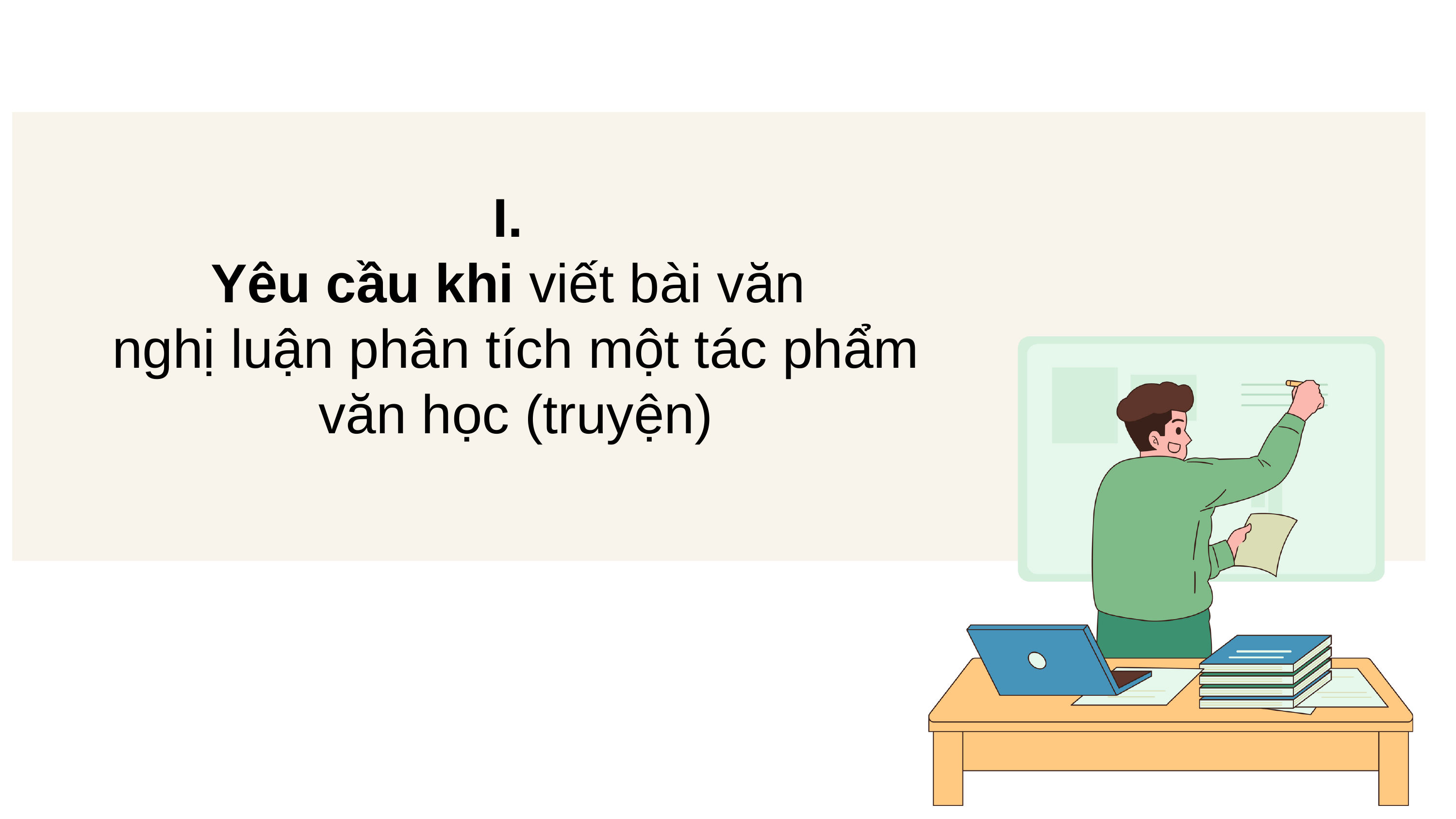

I.
Yêu cầu khi viết bài văn
nghị luận phân tích một tác phẩm văn học (truyện)